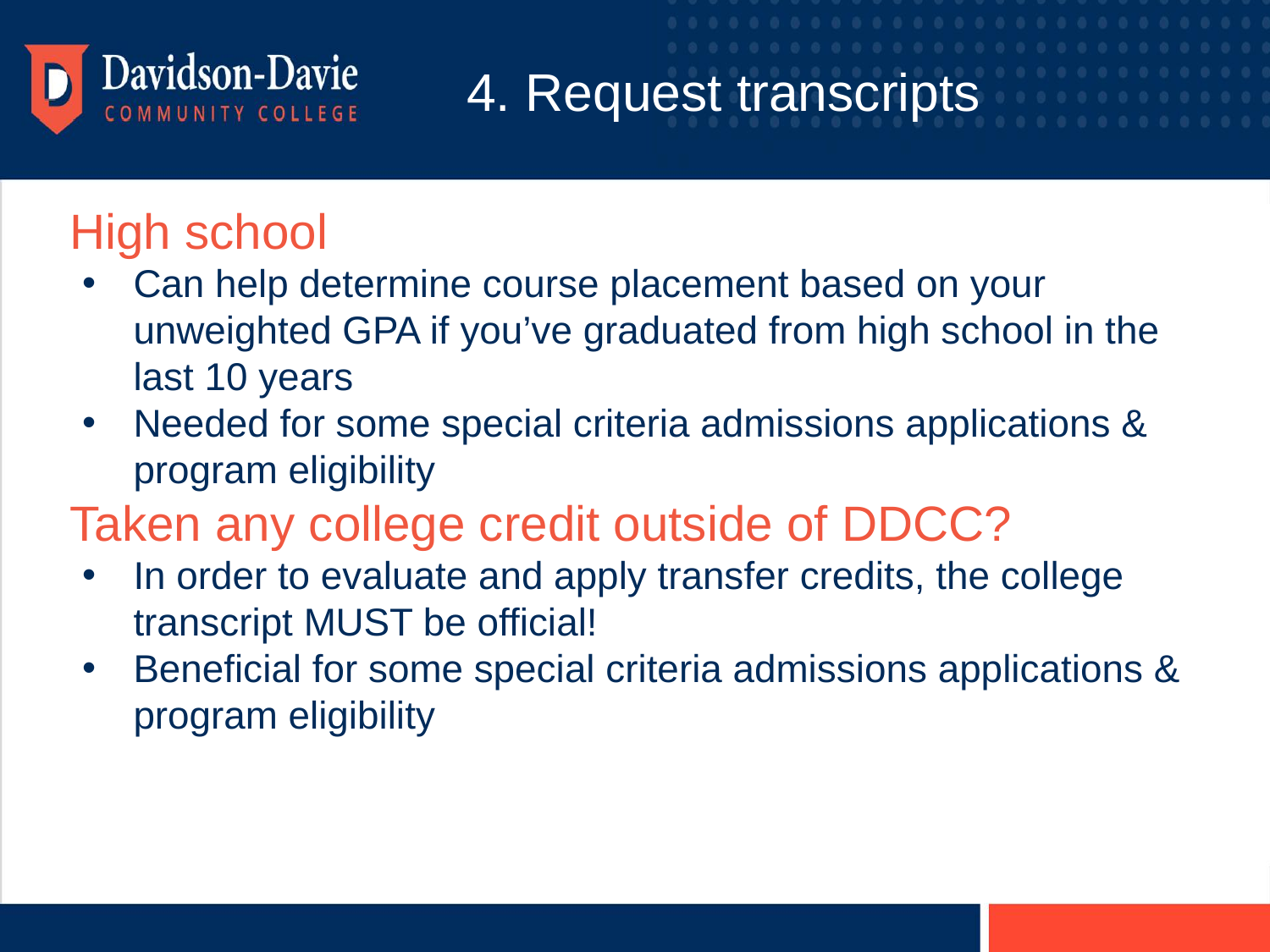

# 4. Request transcripts
High school
Can help determine course placement based on your unweighted GPA if you’ve graduated from high school in the last 10 years
Needed for some special criteria admissions applications & program eligibility
Taken any college credit outside of DDCC?
In order to evaluate and apply transfer credits, the college transcript MUST be official!
Beneficial for some special criteria admissions applications & program eligibility